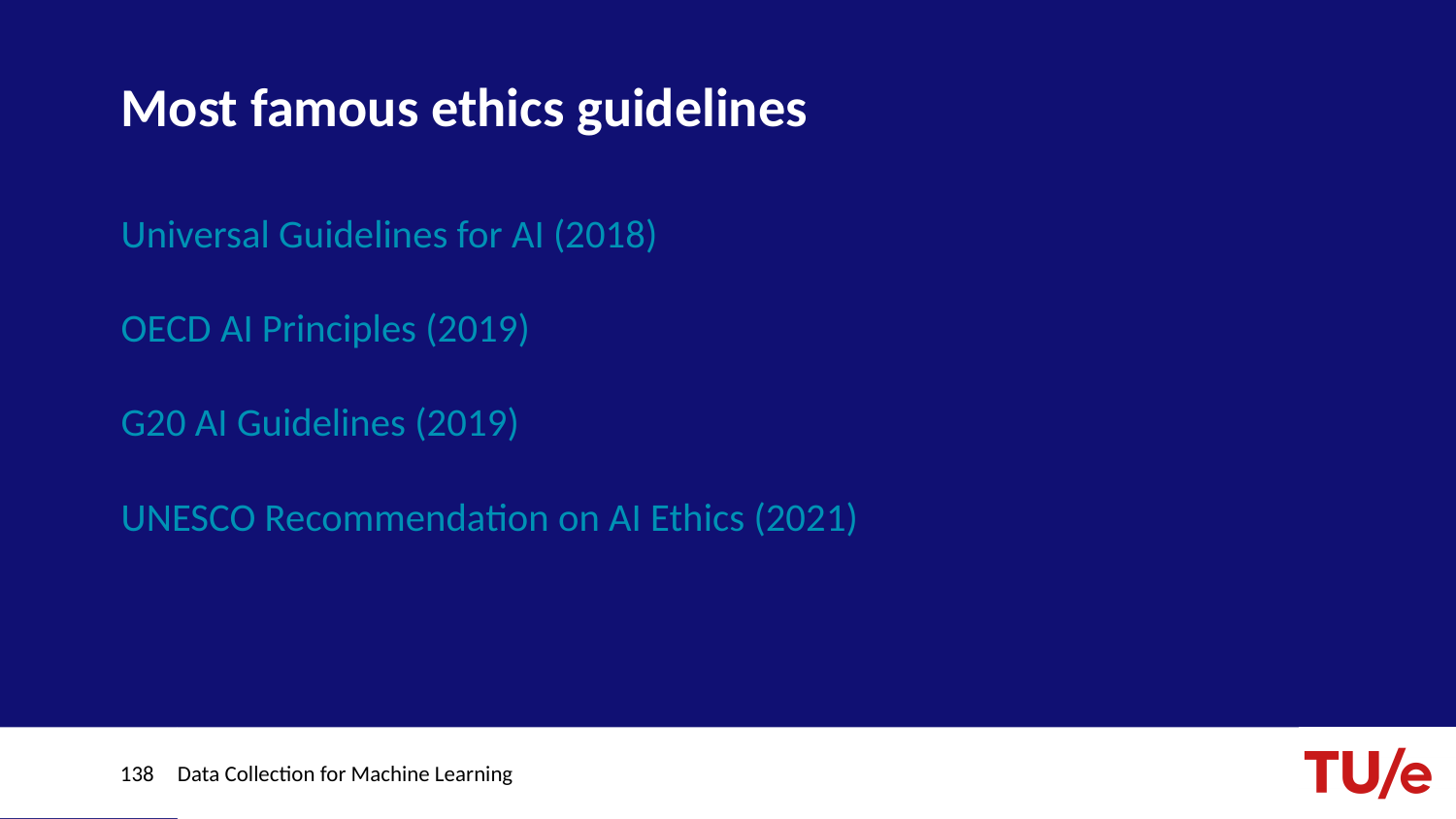

# Most famous ethics guidelines
Universal Guidelines for AI (2018)

OECD AI Principles (2019)

G20 AI Guidelines (2019)

UNESCO Recommendation on AI Ethics (2021)

138
Data Collection for Machine Learning